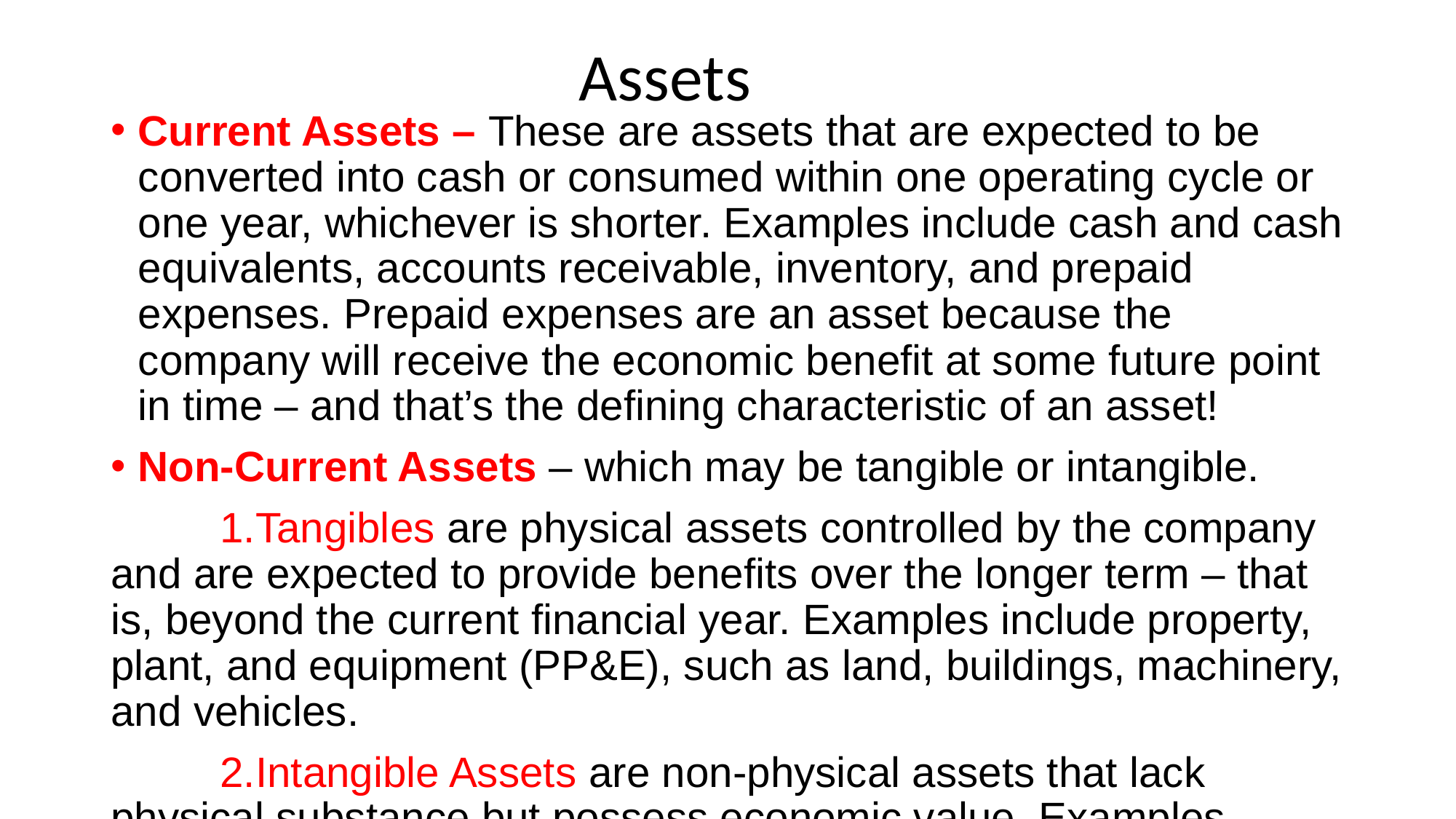

# Assets
Current Assets – These are assets that are expected to be converted into cash or consumed within one operating cycle or one year, whichever is shorter. Examples include cash and cash equivalents, accounts receivable, inventory, and prepaid expenses. Prepaid expenses are an asset because the company will receive the economic benefit at some future point in time – and that’s the defining characteristic of an asset!
Non-Current Assets – which may be tangible or intangible.
	1.Tangibles are physical assets controlled by the company and are expected to provide benefits over the longer term – that is, beyond the current financial year. Examples include property, plant, and equipment (PP&E), such as land, buildings, machinery, and vehicles.
	2.Intangible Assets are non-physical assets that lack physical substance but possess economic value. Examples include brands, licences, patents, trademarks, copyrights, and other intellectual property.
Investments (or ‘Financial Assets’) – These can include long-term investments in stocks, bonds, or other securities held by the company.